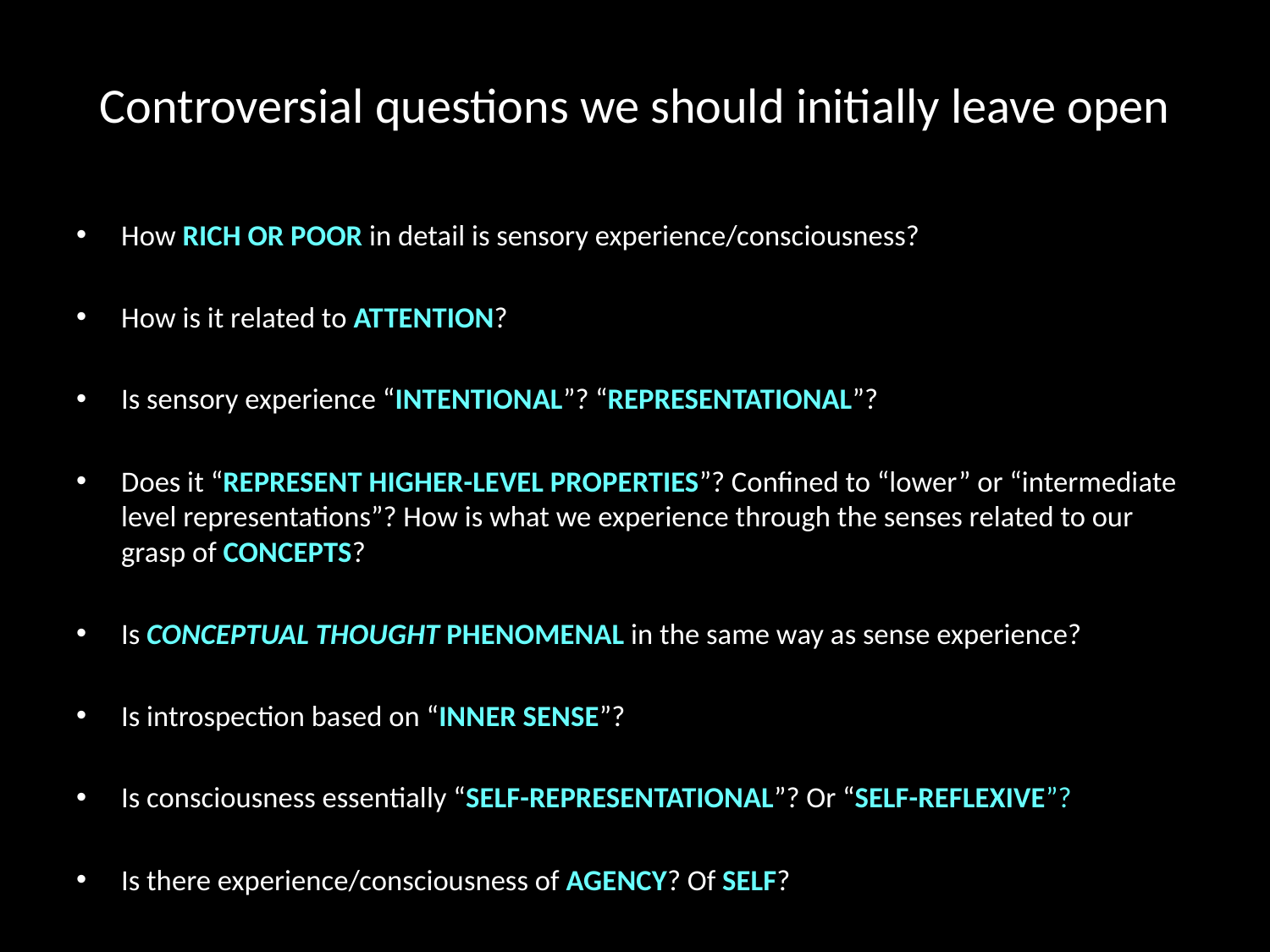

# Controversial questions we should initially leave open

How RICH OR POOR in detail is sensory experience/consciousness?

How is it related to ATTENTION?

Is sensory experience “INTENTIONAL”? “REPRESENTATIONAL”?

Does it “REPRESENT HIGHER-LEVEL PROPERTIES”? Confined to “lower” or “intermediate level representations”? How is what we experience through the senses related to our grasp of CONCEPTS?

Is CONCEPTUAL THOUGHT PHENOMENAL in the same way as sense experience?

Is introspection based on “INNER SENSE”?

Is consciousness essentially “SELF-REPRESENTATIONAL”? Or “SELF-REFLEXIVE”?

Is there experience/consciousness of AGENCY? Of SELF?